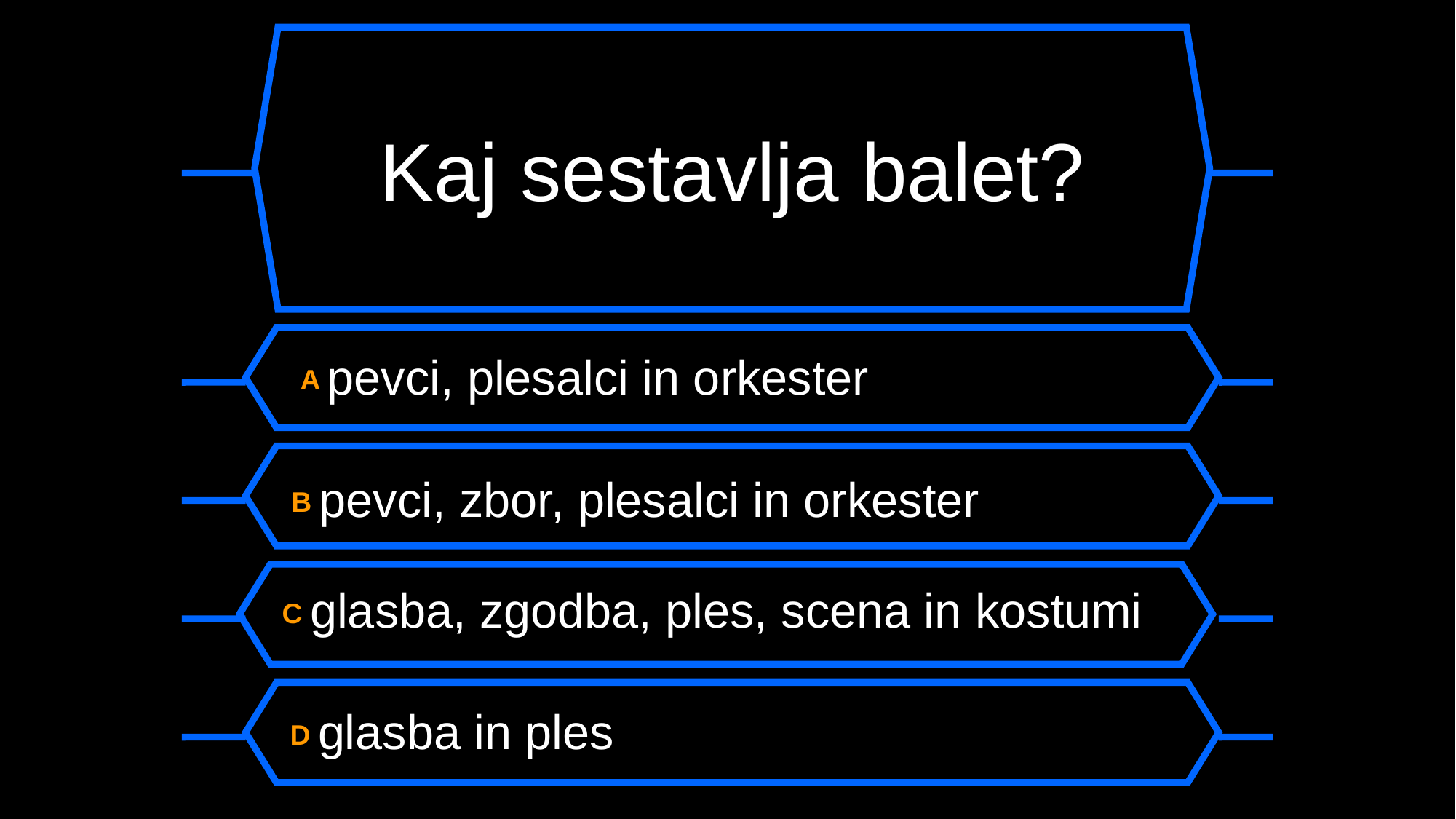

# Kaj sestavlja balet?

A pevci, plesalci in orkester

B pevci, zbor, plesalci in orkester

C glasba, zgodba, ples, scena in kostumi

D glasba in ples